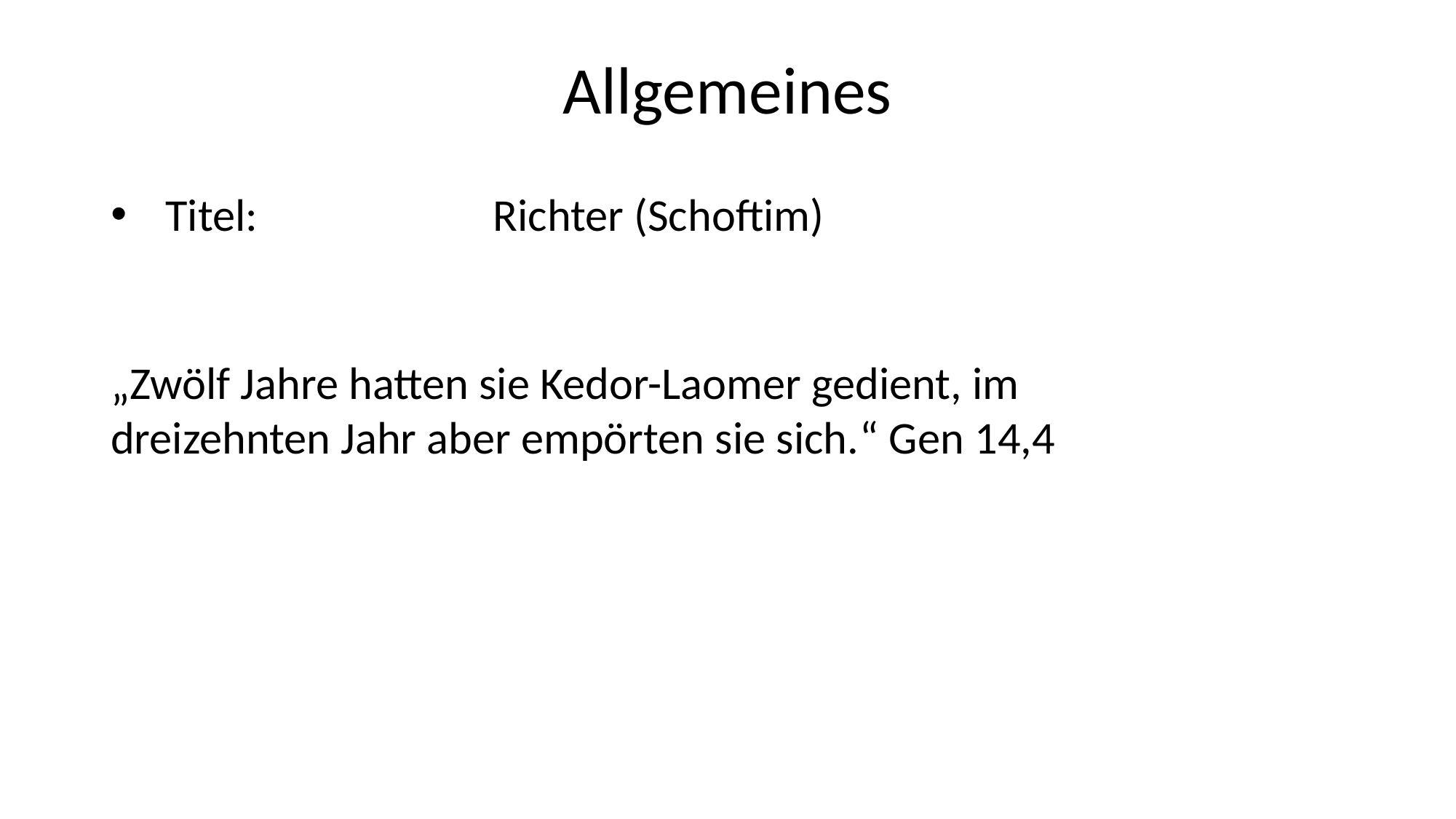

# Allgemeines
Titel:			Richter (Schoftim)

„Zwölf Jahre hatten sie Kedor-Laomer gedient, im dreizehnten Jahr aber empörten sie sich.“ Gen 14,4